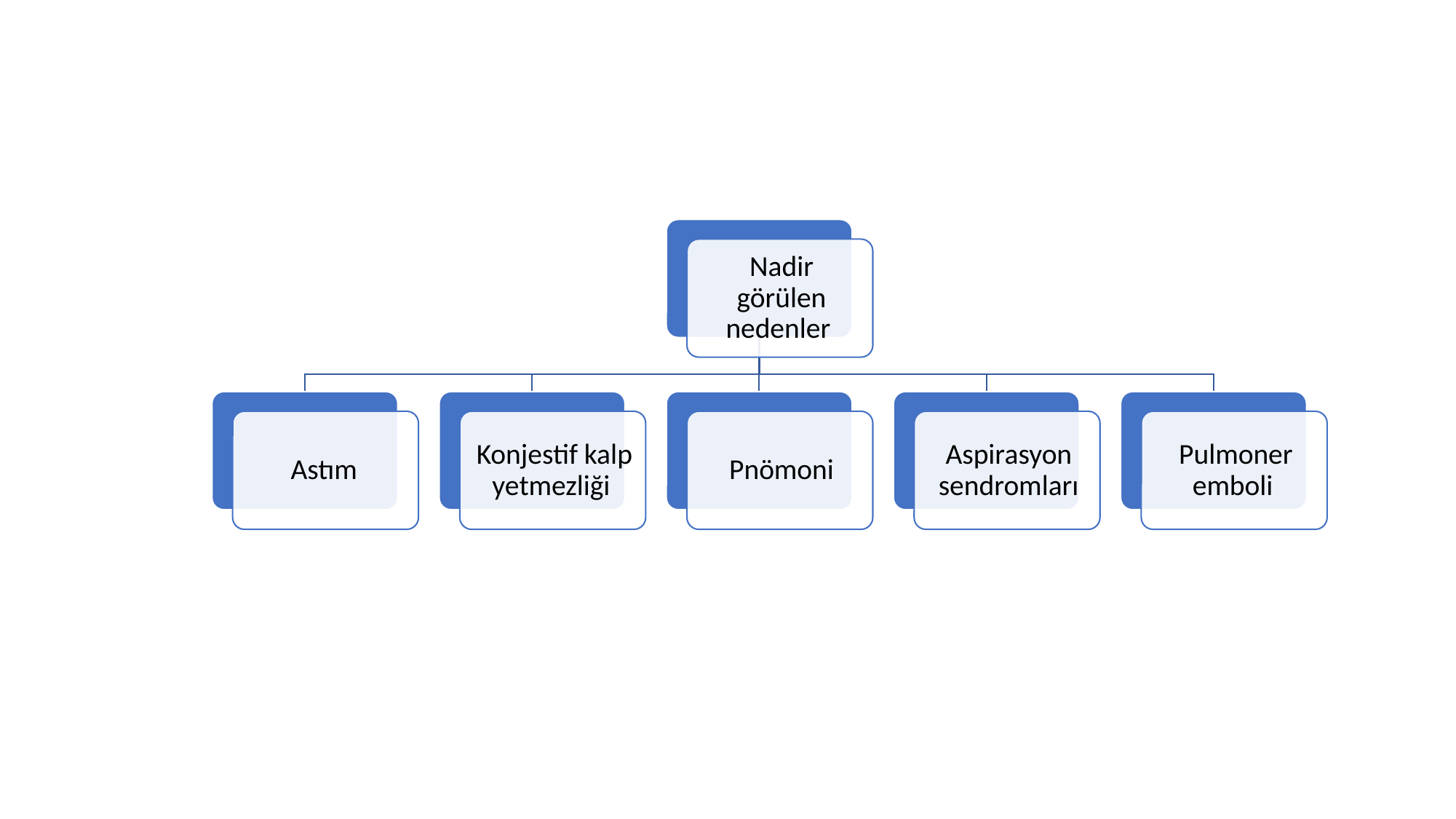

Nadir görülen nedenler
Astım
Konjestif kalp yetmezliği
Pnömoni
Aspirasyon sendromları
Pulmoner emboli